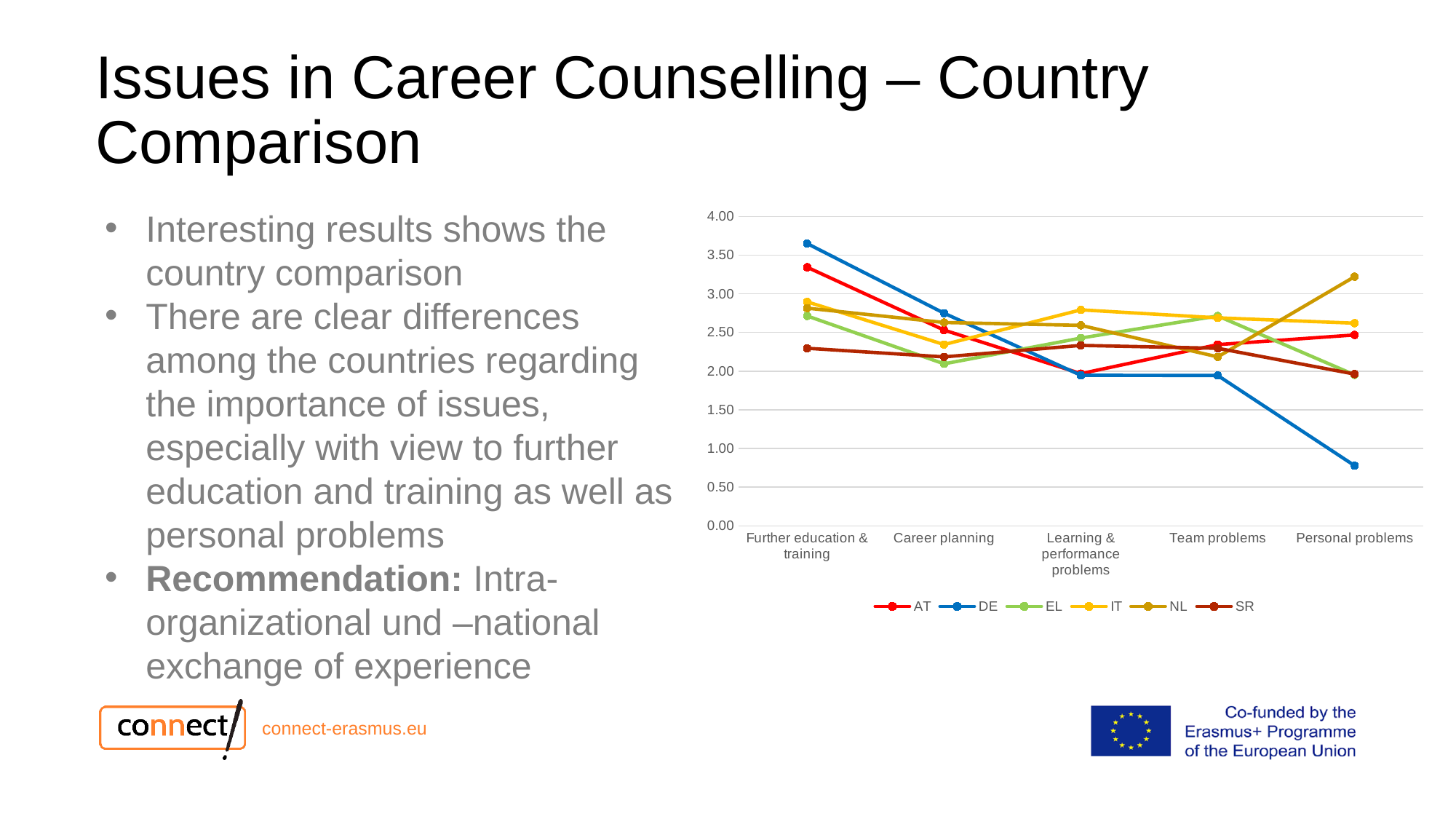

# Issues in Career Counselling – Country Comparison
Interesting results shows the country comparison
There are clear differences among the countries regarding the importance of issues, especially with view to further education and training as well as personal problems
Recommendation: Intra-organizational und –national exchange of experience

### Chart

| Category | AT | DE | EL | IT | NL | SR |
|---|---|---|---|---|---|---|
| Further education & training | 3.34375 | 3.65 | 2.7142857142857144 | 2.8965517241379306 | 2.814814814814815 | 2.2962962962962963 |
| Career planning | 2.5312499999999996 | 2.7500000000000004 | 2.0952380952380945 | 2.344827586206896 | 2.6296296296296298 | 2.1851851851851856 |
| Learning & performance problems | 1.9687499999999996 | 1.947368421052632 | 2.4285714285714284 | 2.7931034482758625 | 2.592592592592593 | 2.333333333333333 |
| Team problems | 2.34375 | 1.9444444444444442 | 2.7142857142857144 | 2.6896551724137936 | 2.1851851851851856 | 2.296296296296296 |
| Personal problems | 2.46875 | 0.7777777777777779 | 1.9523809523809528 | 2.620689655172414 | 3.222222222222222 | 1.9629629629629626 |
connect-erasmus.eu